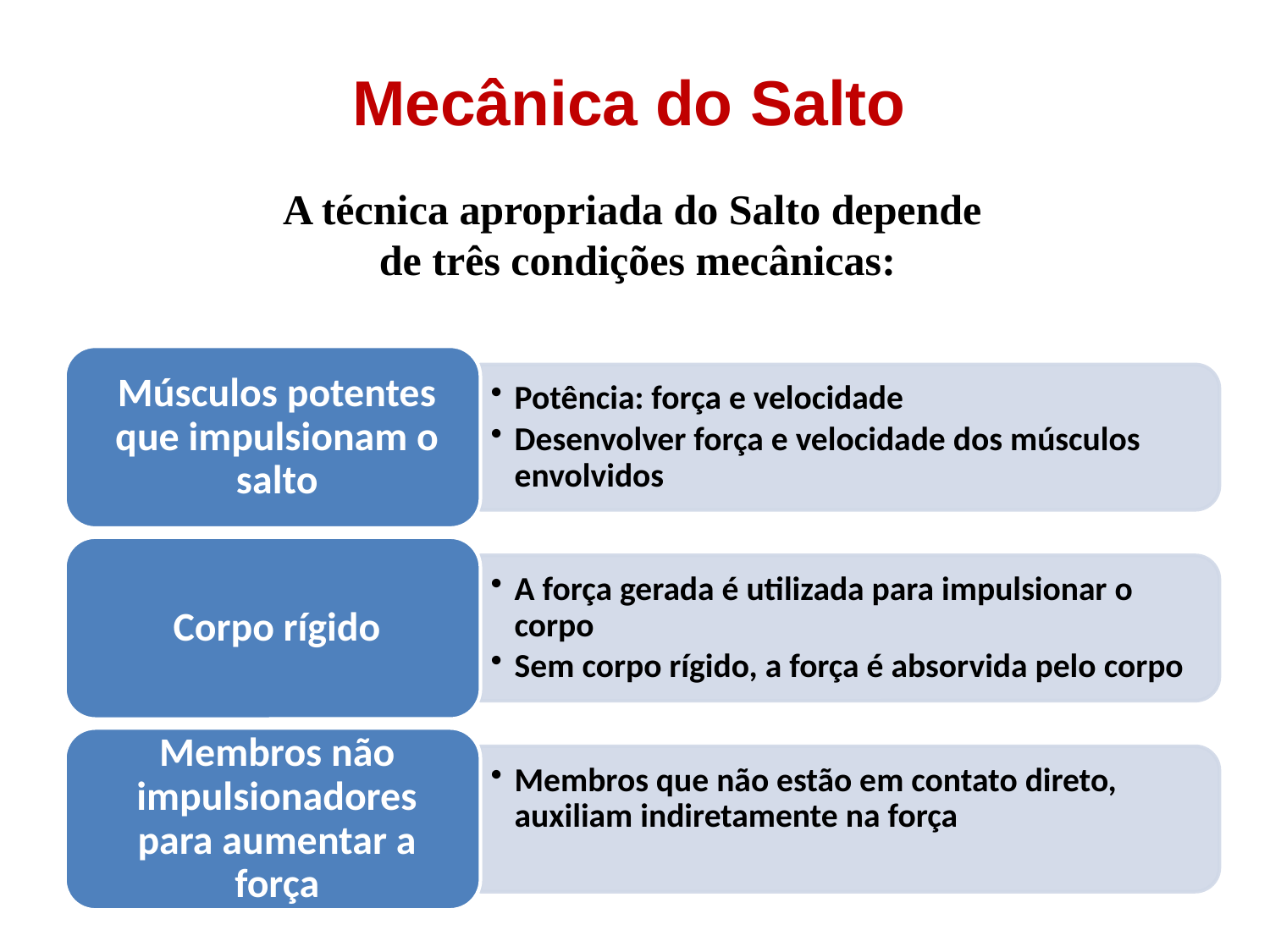

Mecânica do Salto
A técnica apropriada do Salto depende
de três condições mecânicas:
Potência: força e velocidade
Desenvolver força e velocidade dos músculos envolvidos
Músculos potentes que impulsionam o salto
A força gerada é utilizada para impulsionar o corpo
Sem corpo rígido, a força é absorvida pelo corpo
Corpo rígido
Membros que não estão em contato direto, auxiliam indiretamente na força

Membros não impulsionadores para aumentar a força